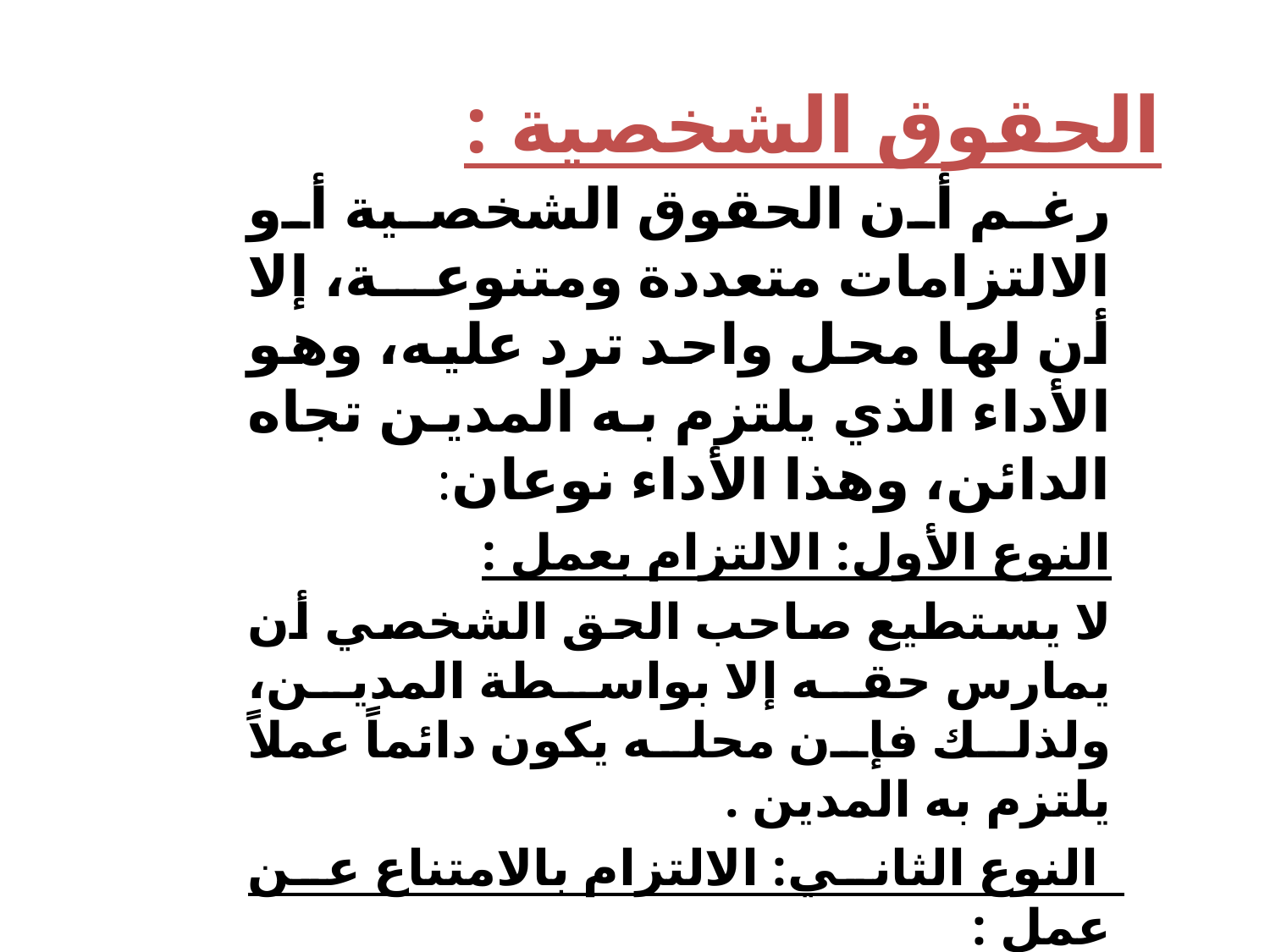

# الحقوق الشخصية :
رغم أن الحقوق الشخصية أو الالتزامات متعددة ومتنوعة، إلا أن لها محل واحد ترد عليه، وهو الأداء الذي يلتزم به المدين تجاه الدائن، وهذا الأداء نوعان:
النوع الأول: الالتزام بعمل :
لا يستطيع صاحب الحق الشخصي أن يمارس حقه إلا بواسطة المدين، ولذلك فإن محله يكون دائماً عملاً يلتزم به المدين .
 النوع الثاني: الالتزام بالامتناع عن عمل :
قد يكون التزام المدين التزاماً بالامتناع عن عمل، وهذا الالتزام هو التزام سلبي، يلتزم بمقتضاه المدين بأن يمتنع عن القيام بعمل أو فعل معين لصالح الدائن .